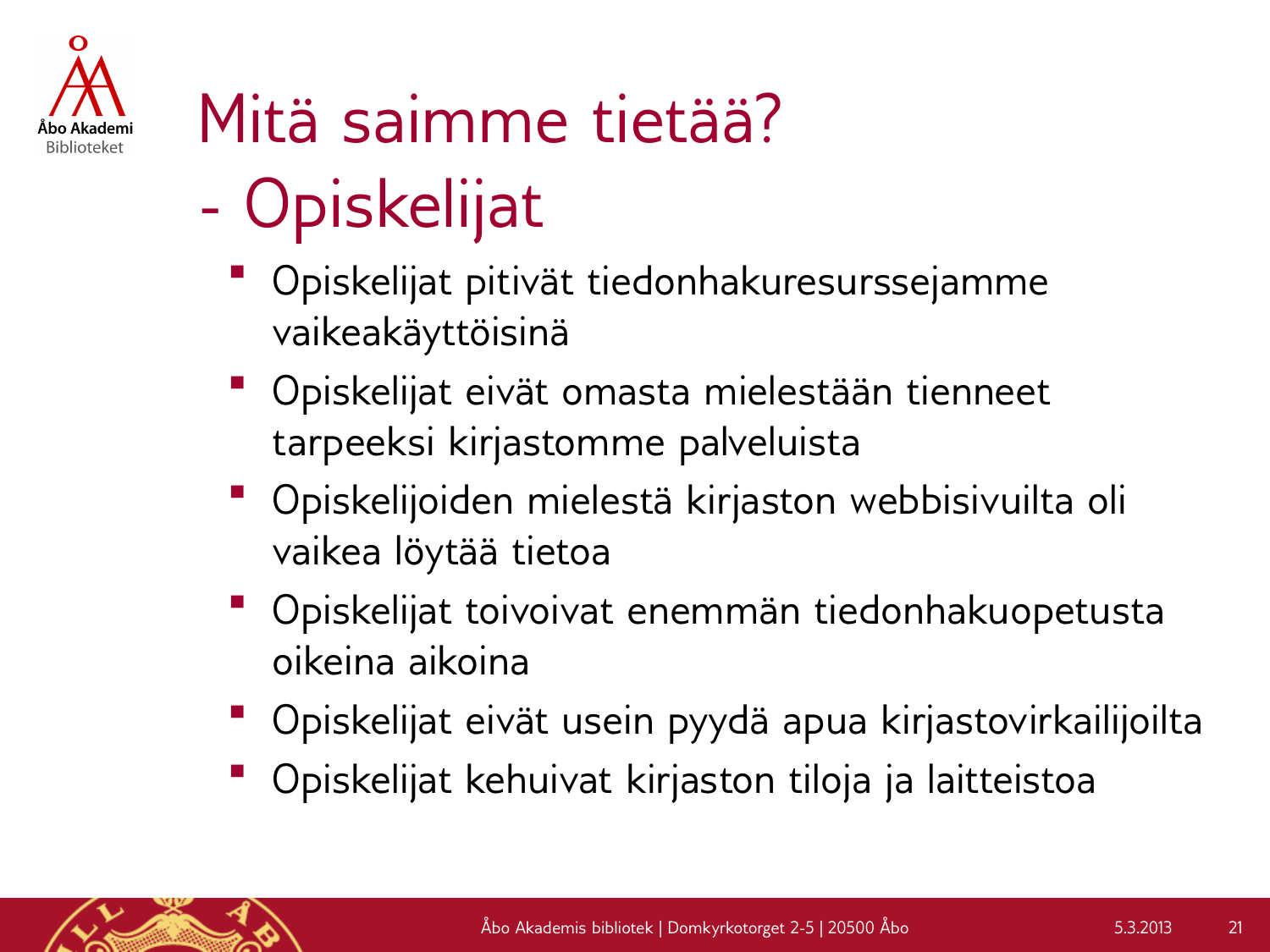

# Mitä saimme tietää? - Opiskelijat
Opiskelijat pitivät tiedonhakuresurssejamme vaikeakäyttöisinä
Opiskelijat eivät omasta mielestään tienneet tarpeeksi kirjastomme palveluista
Opiskelijoiden mielestä kirjaston webbisivuilta oli vaikea löytää tietoa
Opiskelijat toivoivat enemmän tiedonhakuopetusta oikeina aikoina
Opiskelijat eivät usein pyydä apua kirjastovirkailijoilta
Opiskelijat kehuivat kirjaston tiloja ja laitteistoa
21
Åbo Akademis bibliotek | Domkyrkotorget 2-5 | 20500 Åbo
5.3.2013